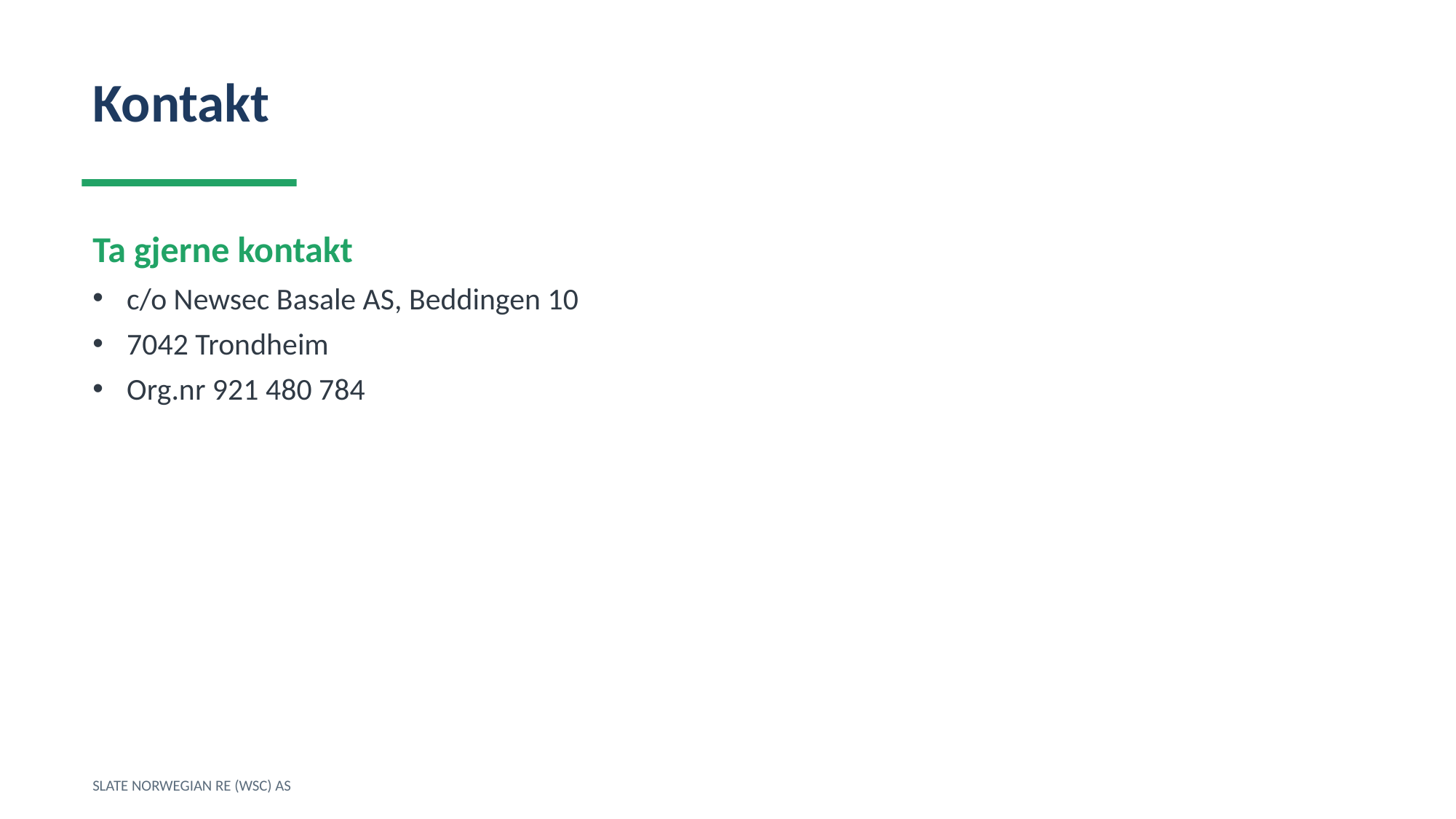

Kontakt

Ta gjerne kontakt
c/o Newsec Basale AS, Beddingen 10
7042 Trondheim
Org.nr 921 480 784
SLATE NORWEGIAN RE (WSC) AS